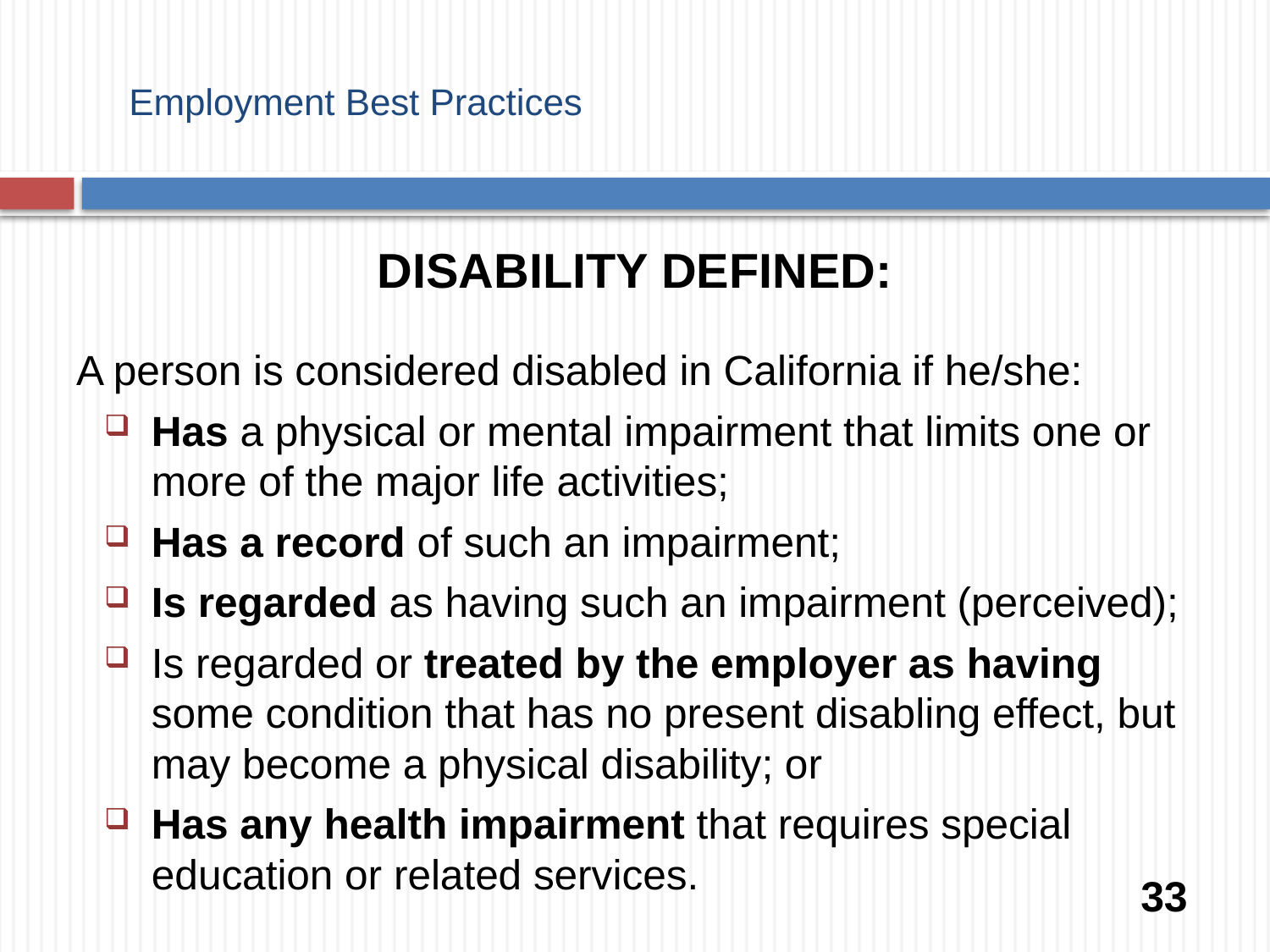

# Employment Best Practices
Disability Defined:

A person is considered disabled in California if he/she:
Has a physical or mental impairment that limits one or more of the major life activities;
Has a record of such an impairment;
Is regarded as having such an impairment (perceived);
Is regarded or treated by the employer as having some condition that has no present disabling effect, but may become a physical disability; or
Has any health impairment that requires special education or related services.

33